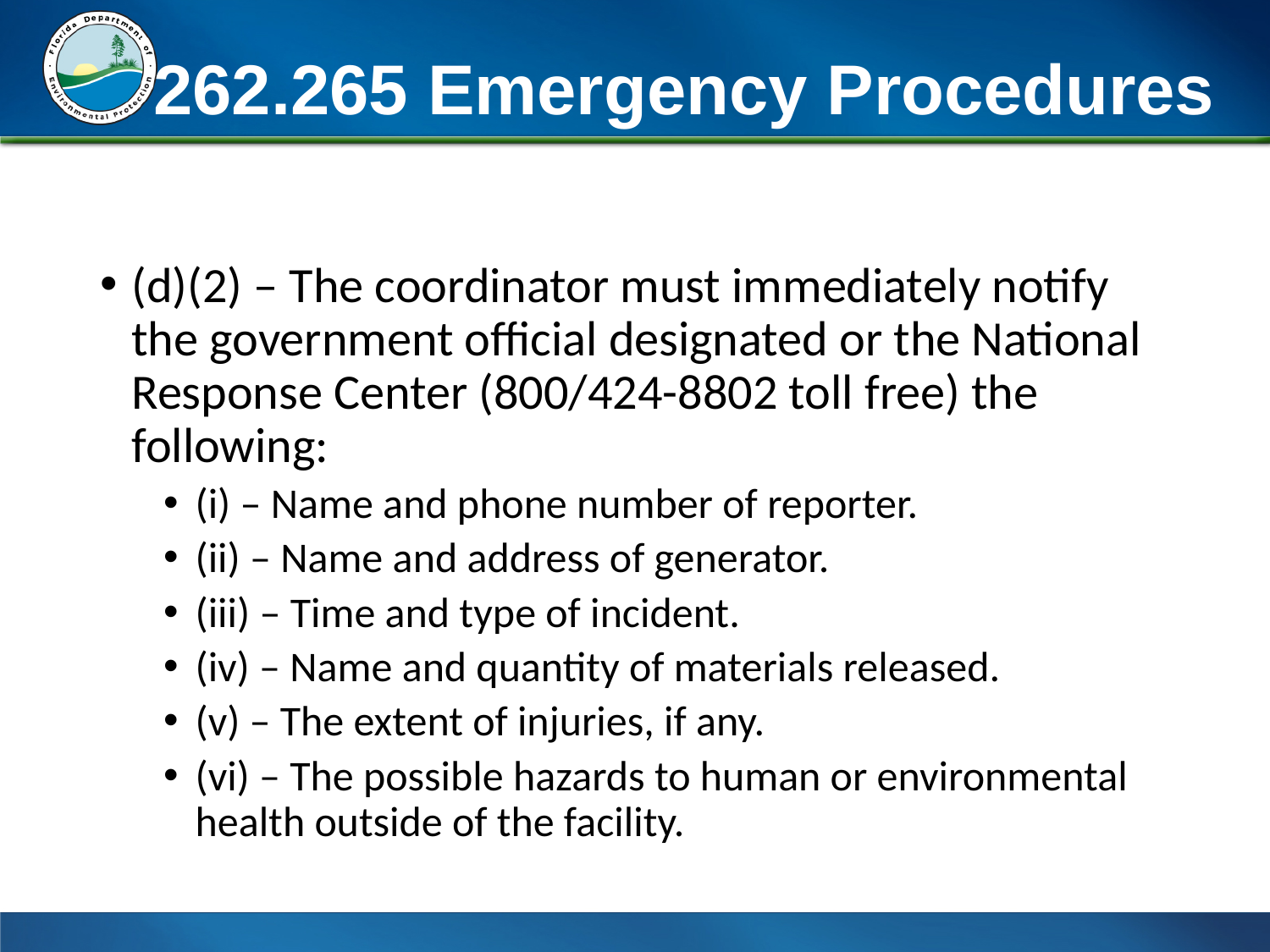

# 262.265 Emergency Procedures
(d)(2) – The coordinator must immediately notify the government official designated or the National Response Center (800/424-8802 toll free) the following:
(i) – Name and phone number of reporter.
(ii) – Name and address of generator.
(iii) – Time and type of incident.
(iv) – Name and quantity of materials released.
(v) – The extent of injuries, if any.
(vi) – The possible hazards to human or environmental health outside of the facility.